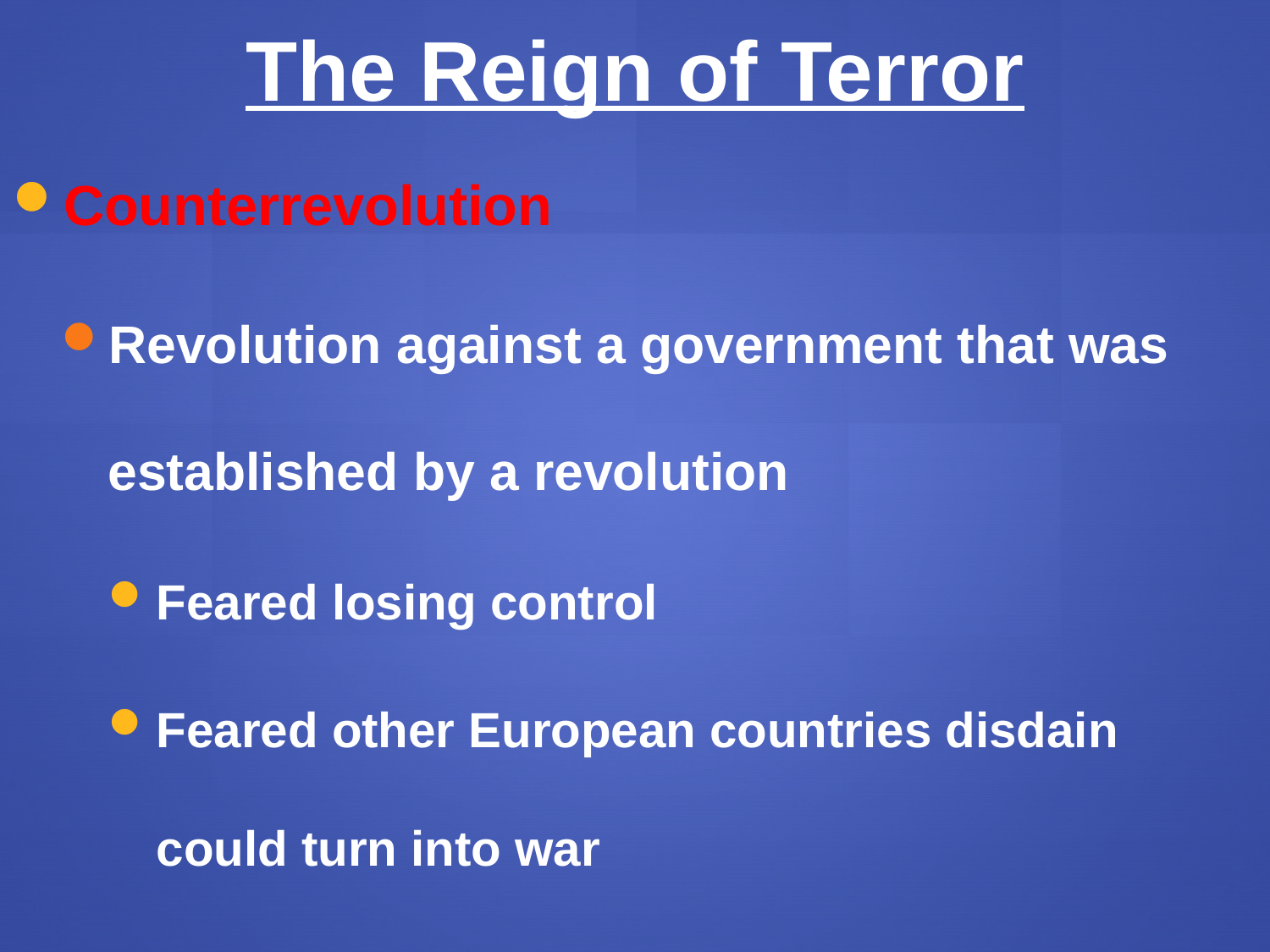

The Reign of Terror
Counterrevolution
Revolution against a government that was established by a revolution
Feared losing control
Feared other European countries disdain could turn into war